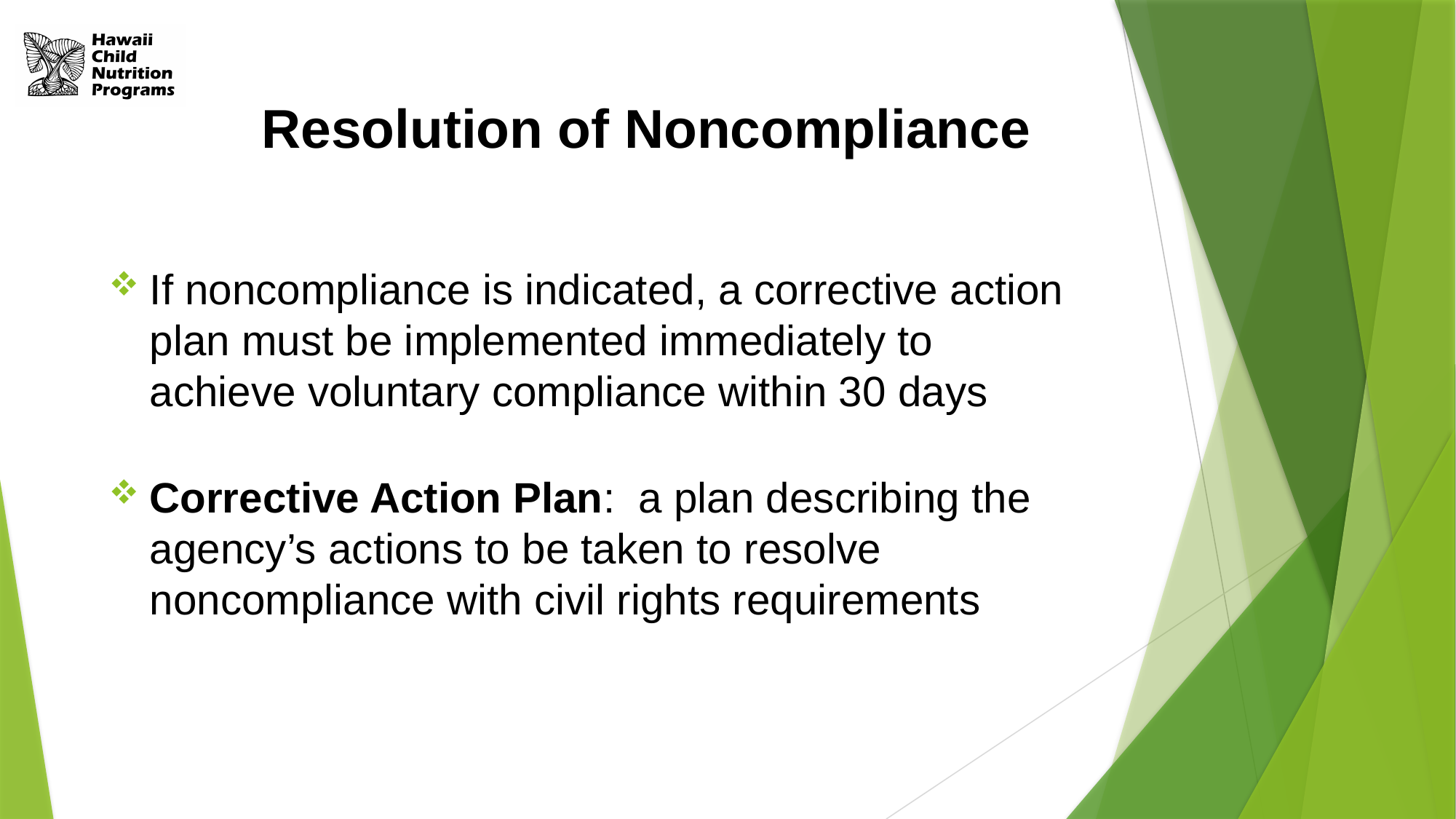

# Resolution of Noncompliance
If noncompliance is indicated, a corrective action plan must be implemented immediately to achieve voluntary compliance within 30 days

Corrective Action Plan:  a plan describing the agency’s actions to be taken to resolve noncompliance with civil rights requirements